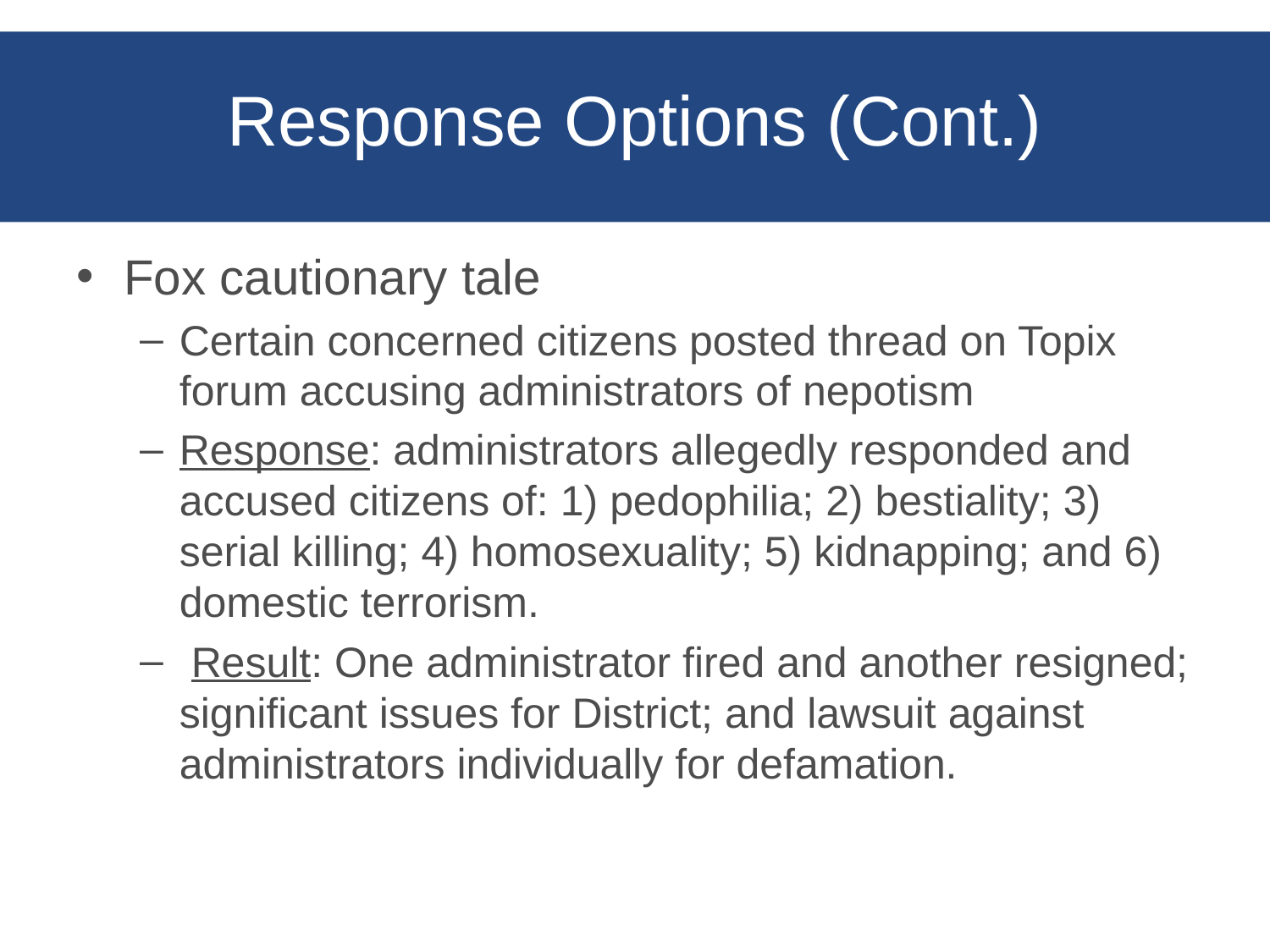

# Response Options (Cont.)
Fox cautionary tale
Certain concerned citizens posted thread on Topix forum accusing administrators of nepotism
Response: administrators allegedly responded and accused citizens of: 1) pedophilia; 2) bestiality; 3) serial killing; 4) homosexuality; 5) kidnapping; and 6) domestic terrorism.
 Result: One administrator fired and another resigned; significant issues for District; and lawsuit against administrators individually for defamation.